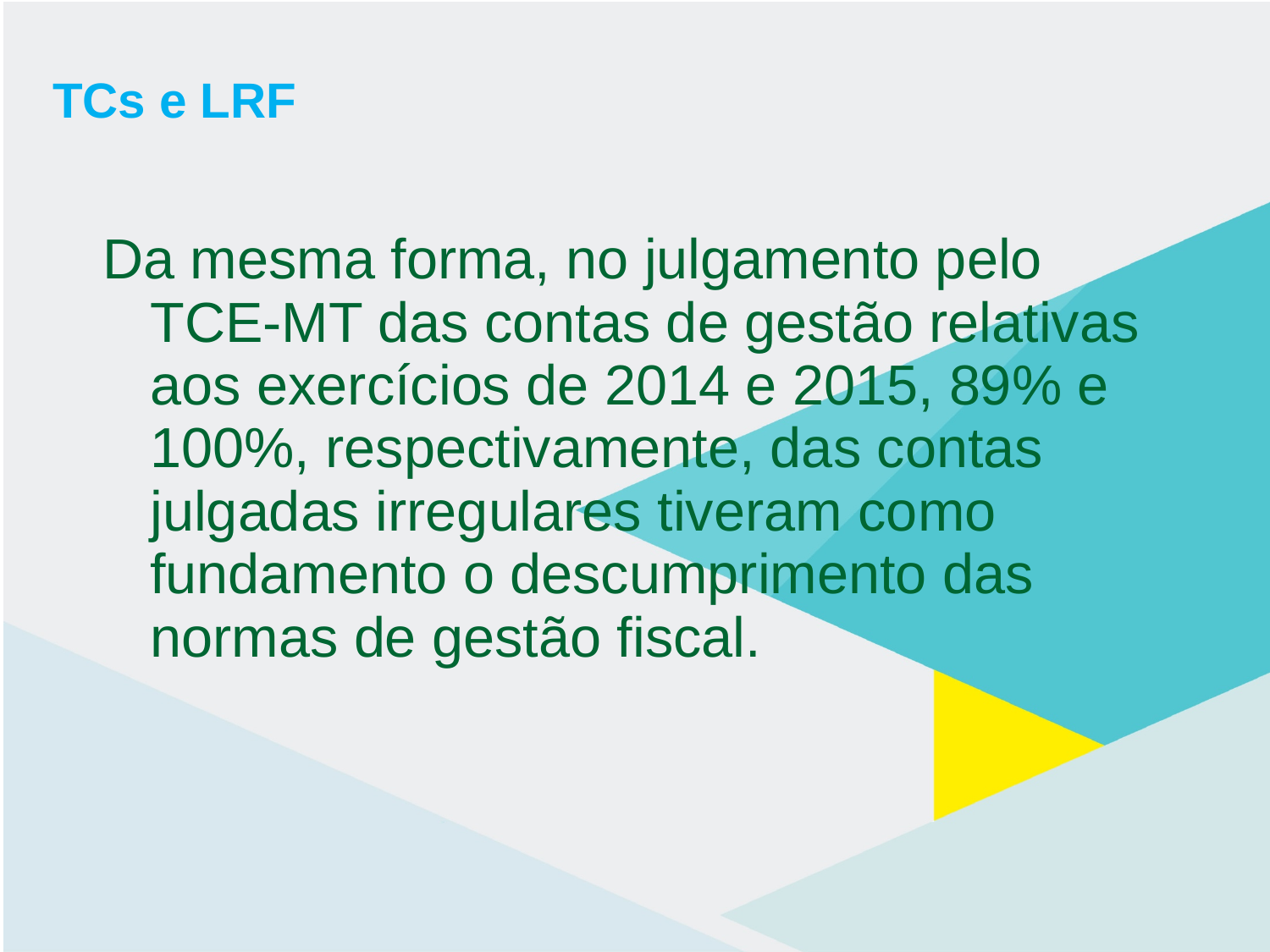

# TCs e LRF
Da mesma forma, no julgamento pelo TCE-MT das contas de gestão relativas aos exercícios de 2014 e 2015, 89% e 100%, respectivamente, das contas julgadas irregulares tiveram como fundamento o descumprimento das normas de gestão fiscal.